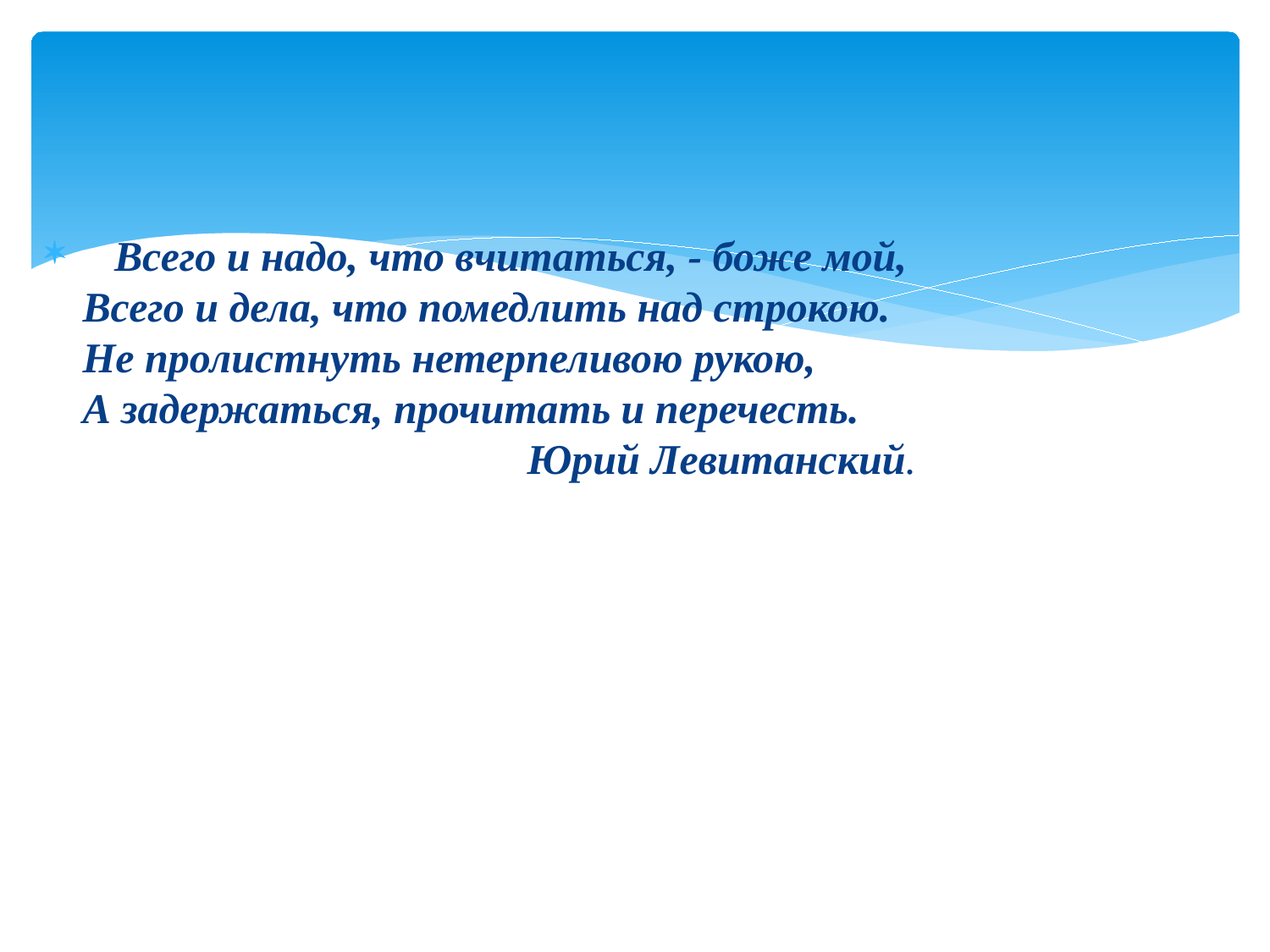

Всего и надо, что вчитаться, - боже мой,
Всего и дела, что помедлить над строкою.
Не пролистнуть нетерпеливою рукою,
А задержаться, прочитать и перечесть.
                                          Юрий Левитанский.